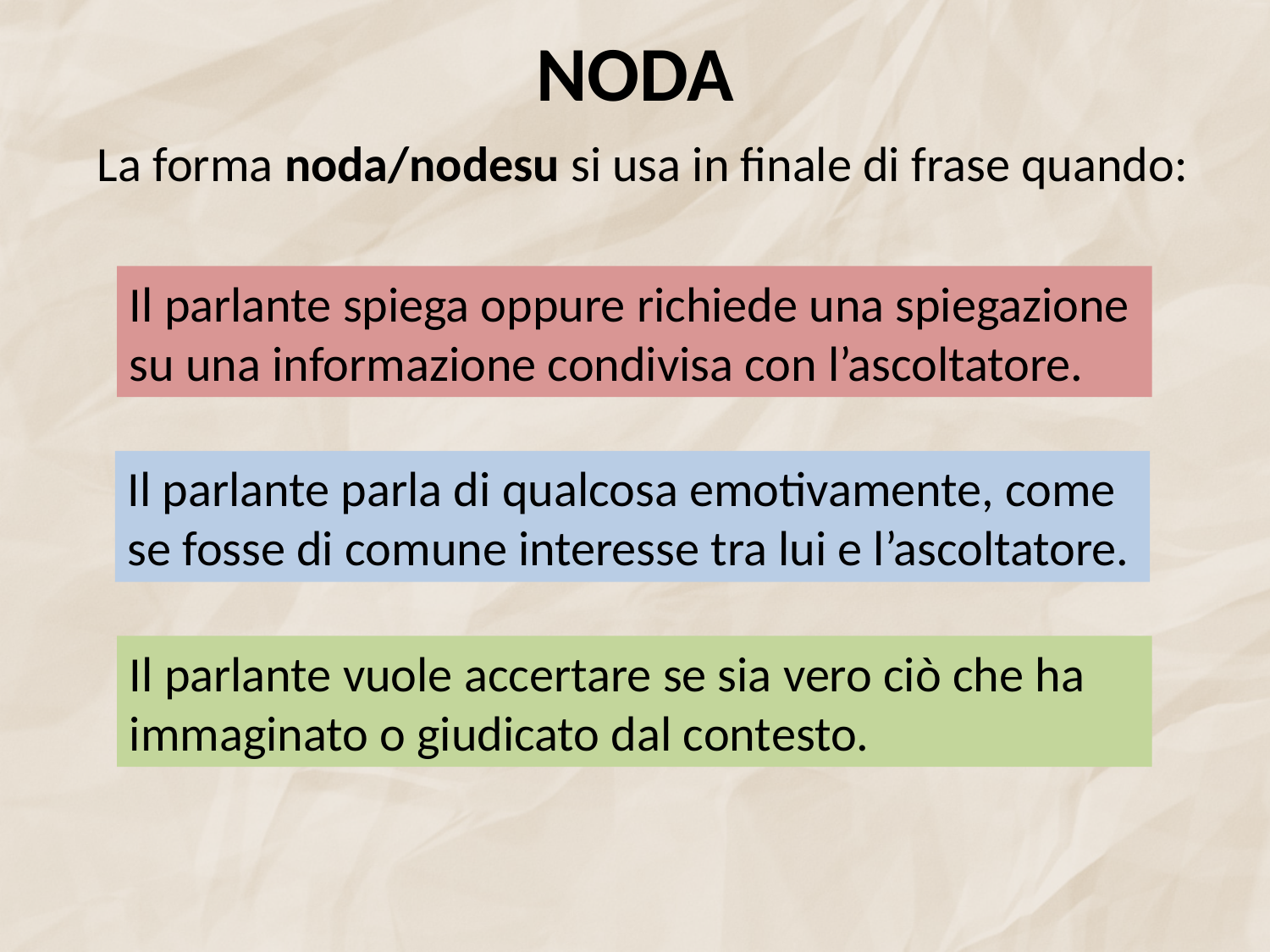

# NODA
La forma noda/nodesu si usa in finale di frase quando:
Il parlante spiega oppure richiede una spiegazione su una informazione condivisa con l’ascoltatore.
Il parlante parla di qualcosa emotivamente, come se fosse di comune interesse tra lui e l’ascoltatore.
Il parlante vuole accertare se sia vero ciò che ha immaginato o giudicato dal contesto.